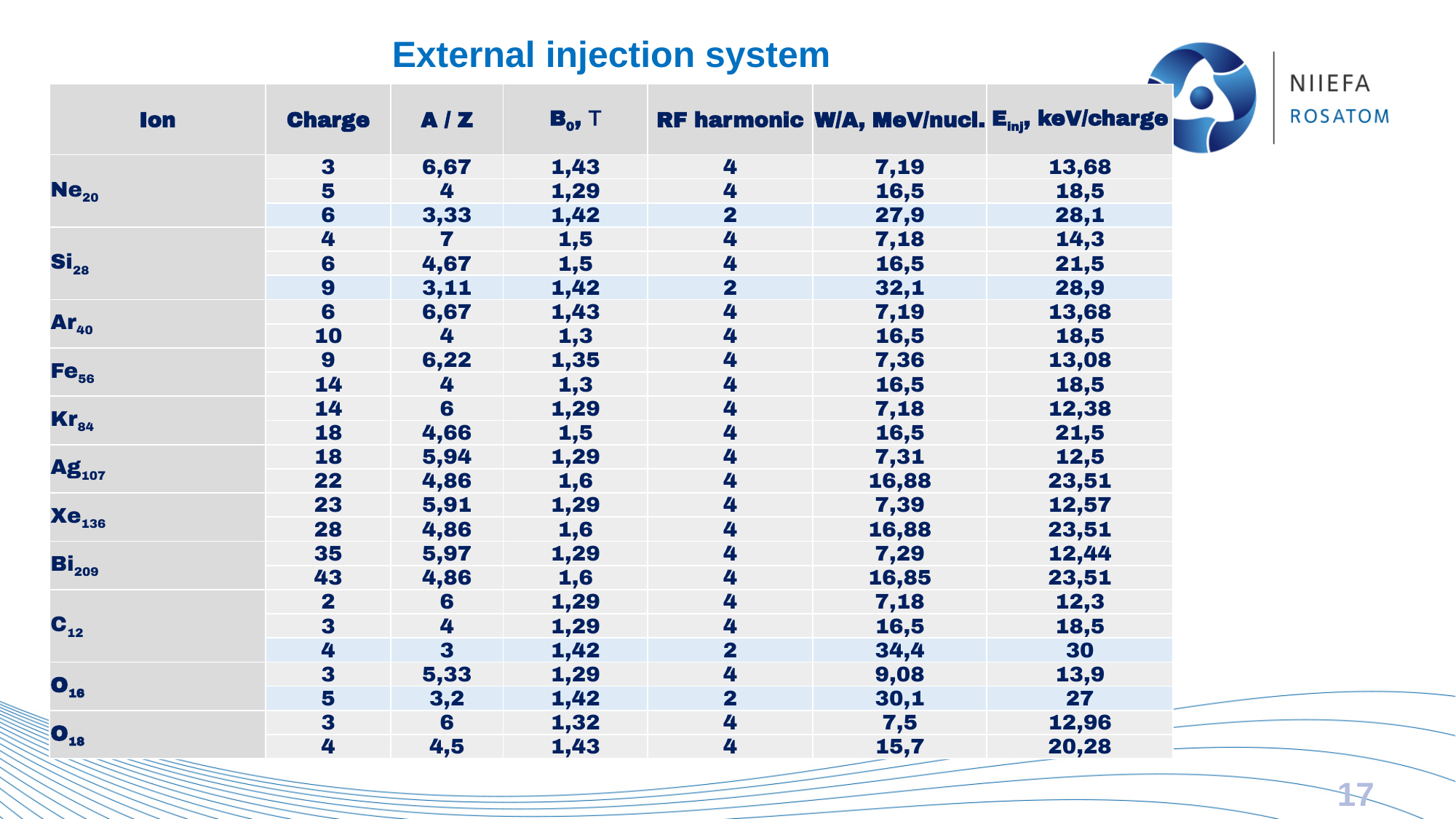

# External injection system
| Ion | Charge | A / Z | B0, Т | RF harmonic | W/A, MeV/nucl. | Einj, keV/charge |
| --- | --- | --- | --- | --- | --- | --- |
| Ne20 | 3 | 6,67 | 1,43 | 4 | 7,19 | 13,68 |
|  | 5 | 4 | 1,29 | 4 | 16,5 | 18,5 |
|  | 6 | 3,33 | 1,42 | 2 | 27,9 | 28,1 |
| Si28 | 4 | 7 | 1,5 | 4 | 7,18 | 14,3 |
|  | 6 | 4,67 | 1,5 | 4 | 16,5 | 21,5 |
|  | 9 | 3,11 | 1,42 | 2 | 32,1 | 28,9 |
| Ar40 | 6 | 6,67 | 1,43 | 4 | 7,19 | 13,68 |
|  | 10 | 4 | 1,3 | 4 | 16,5 | 18,5 |
| Fe56 | 9 | 6,22 | 1,35 | 4 | 7,36 | 13,08 |
|  | 14 | 4 | 1,3 | 4 | 16,5 | 18,5 |
| Kr84 | 14 | 6 | 1,29 | 4 | 7,18 | 12,38 |
|  | 18 | 4,66 | 1,5 | 4 | 16,5 | 21,5 |
| Ag107 | 18 | 5,94 | 1,29 | 4 | 7,31 | 12,5 |
|  | 22 | 4,86 | 1,6 | 4 | 16,88 | 23,51 |
| Xe136 | 23 | 5,91 | 1,29 | 4 | 7,39 | 12,57 |
|  | 28 | 4,86 | 1,6 | 4 | 16,88 | 23,51 |
| Bi209 | 35 | 5,97 | 1,29 | 4 | 7,29 | 12,44 |
|  | 43 | 4,86 | 1,6 | 4 | 16,85 | 23,51 |
| C12 | 2 | 6 | 1,29 | 4 | 7,18 | 12,3 |
|  | 3 | 4 | 1,29 | 4 | 16,5 | 18,5 |
|  | 4 | 3 | 1,42 | 2 | 34,4 | 30 |
| O16 | 3 | 5,33 | 1,29 | 4 | 9,08 | 13,9 |
|  | 5 | 3,2 | 1,42 | 2 | 30,1 | 27 |
| O18 | 3 | 6 | 1,32 | 4 | 7,5 | 12,96 |
|  | 4 | 4,5 | 1,43 | 4 | 15,7 | 20,28 |
17